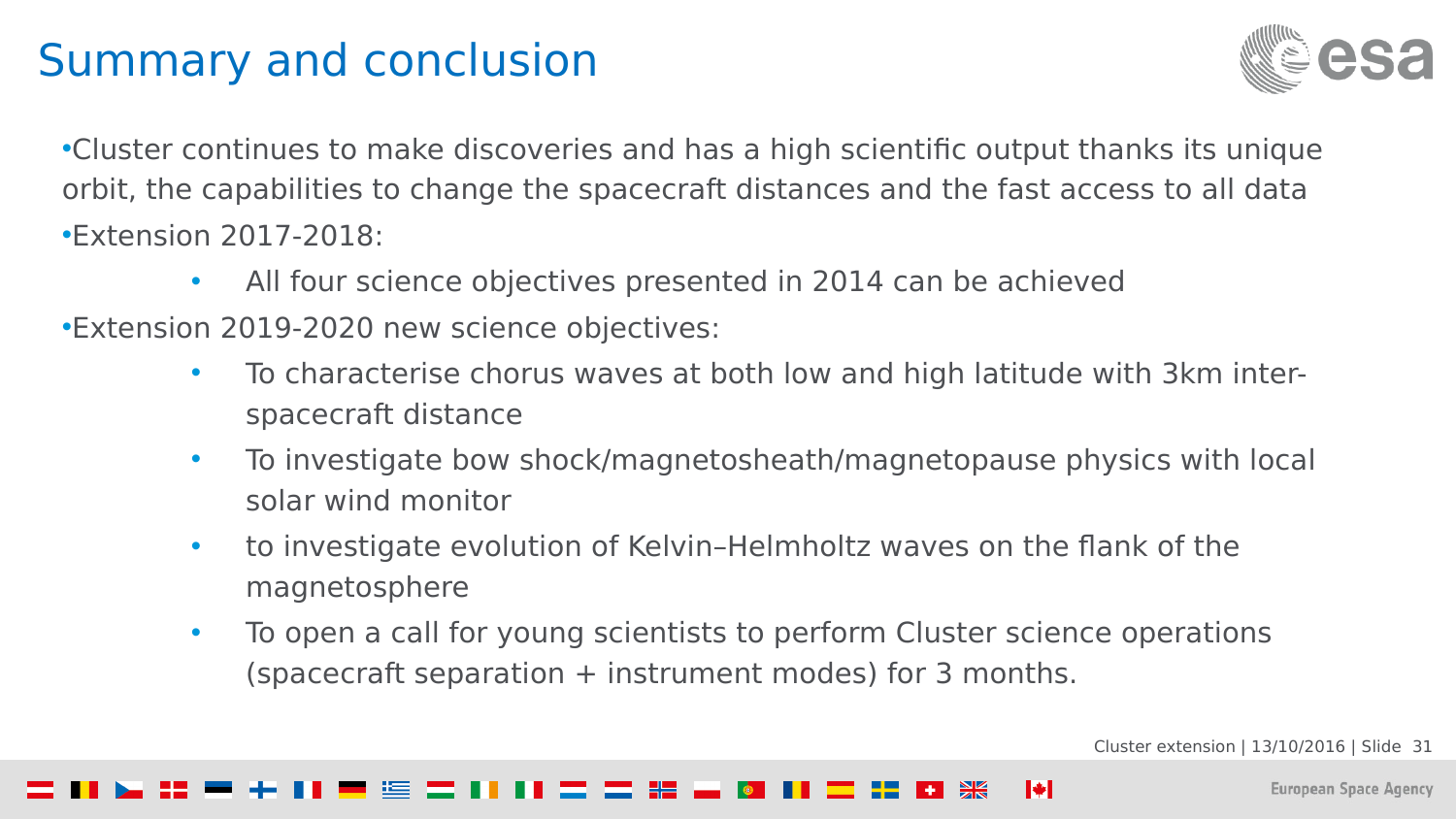

# Summary and conclusion
Cluster continues to make discoveries and has a high scientific output thanks its unique orbit, the capabilities to change the spacecraft distances and the fast access to all data
Extension 2017-2018:
All four science objectives presented in 2014 can be achieved
Extension 2019-2020 new science objectives:
To characterise chorus waves at both low and high latitude with 3km inter-spacecraft distance
To investigate bow shock/magnetosheath/magnetopause physics with local solar wind monitor
to investigate evolution of Kelvin–Helmholtz waves on the flank of the magnetosphere
To open a call for young scientists to perform Cluster science operations (spacecraft separation + instrument modes) for 3 months.